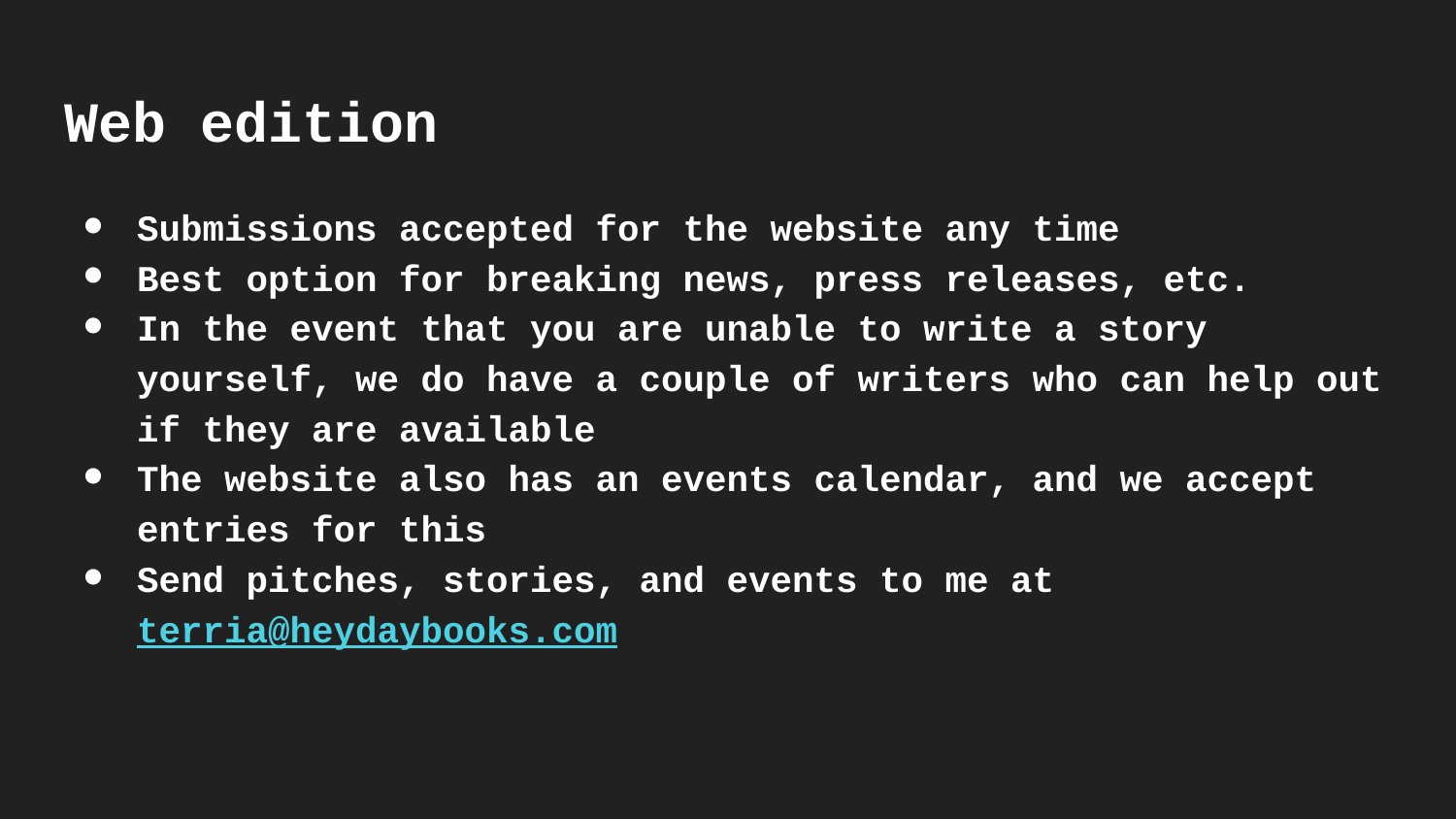

# Web edition
Submissions accepted for the website any time
Best option for breaking news, press releases, etc.
In the event that you are unable to write a story yourself, we do have a couple of writers who can help out if they are available
The website also has an events calendar, and we accept entries for this
Send pitches, stories, and events to me at terria@heydaybooks.com